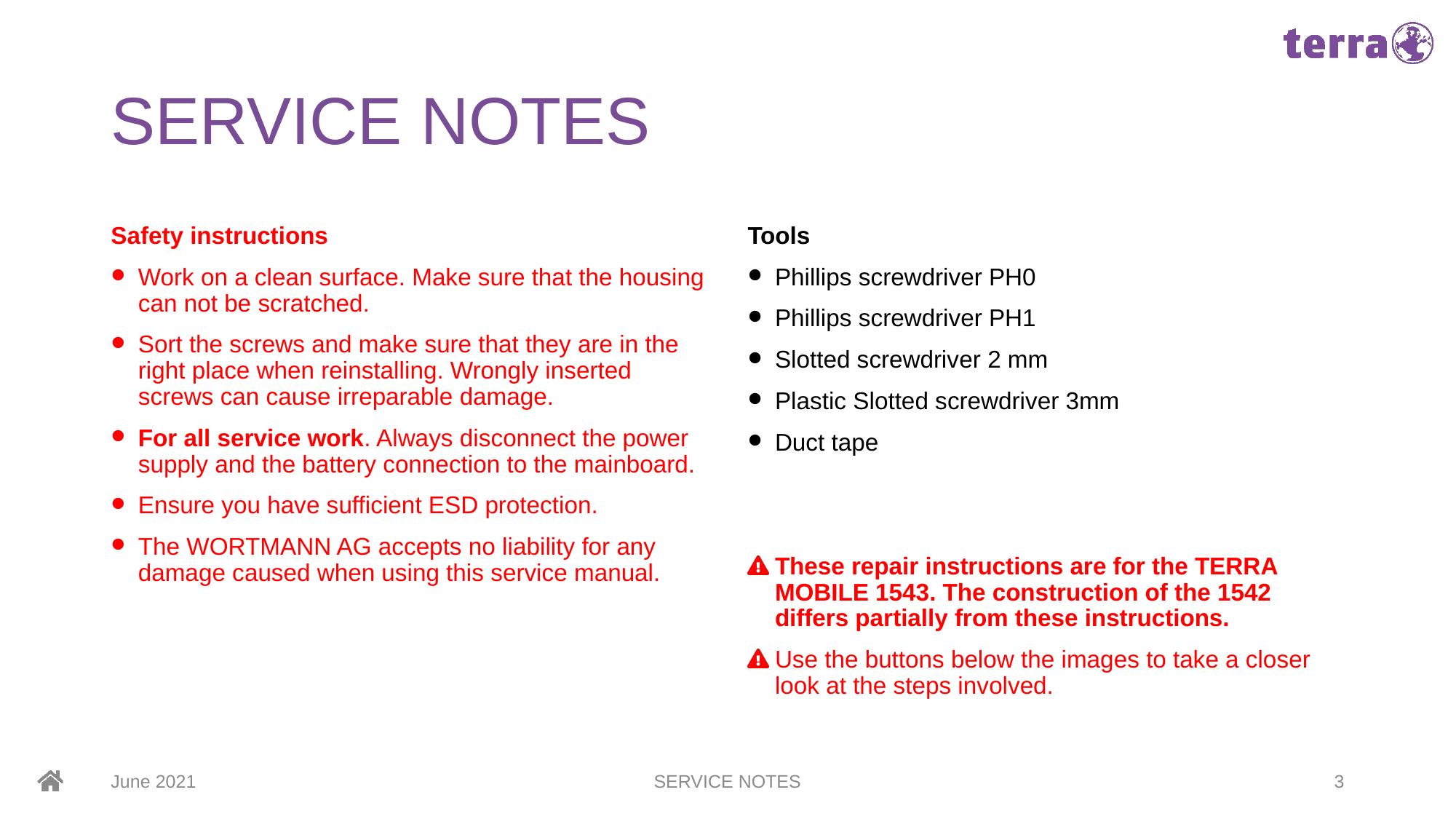

# SERVICE NOTES
Safety instructions
Work on a clean surface. Make sure that the housing can not be scratched.
Sort the screws and make sure that they are in the right place when reinstalling. Wrongly inserted screws can cause irreparable damage.
For all service work. Always disconnect the power supply and the battery connection to the mainboard.
Ensure you have sufficient ESD protection.
The WORTMANN AG accepts no liability for any damage caused when using this service manual.
Tools
Phillips screwdriver PH0
Phillips screwdriver PH1
Slotted screwdriver 2 mm
Plastic Slotted screwdriver 3mm
Duct tape

These repair instructions are for the TERRA MOBILE 1543. The construction of the 1542 differs partially from these instructions.
Use the buttons below the images to take a closer look at the steps involved.
June 2021
SERVICE NOTES
3